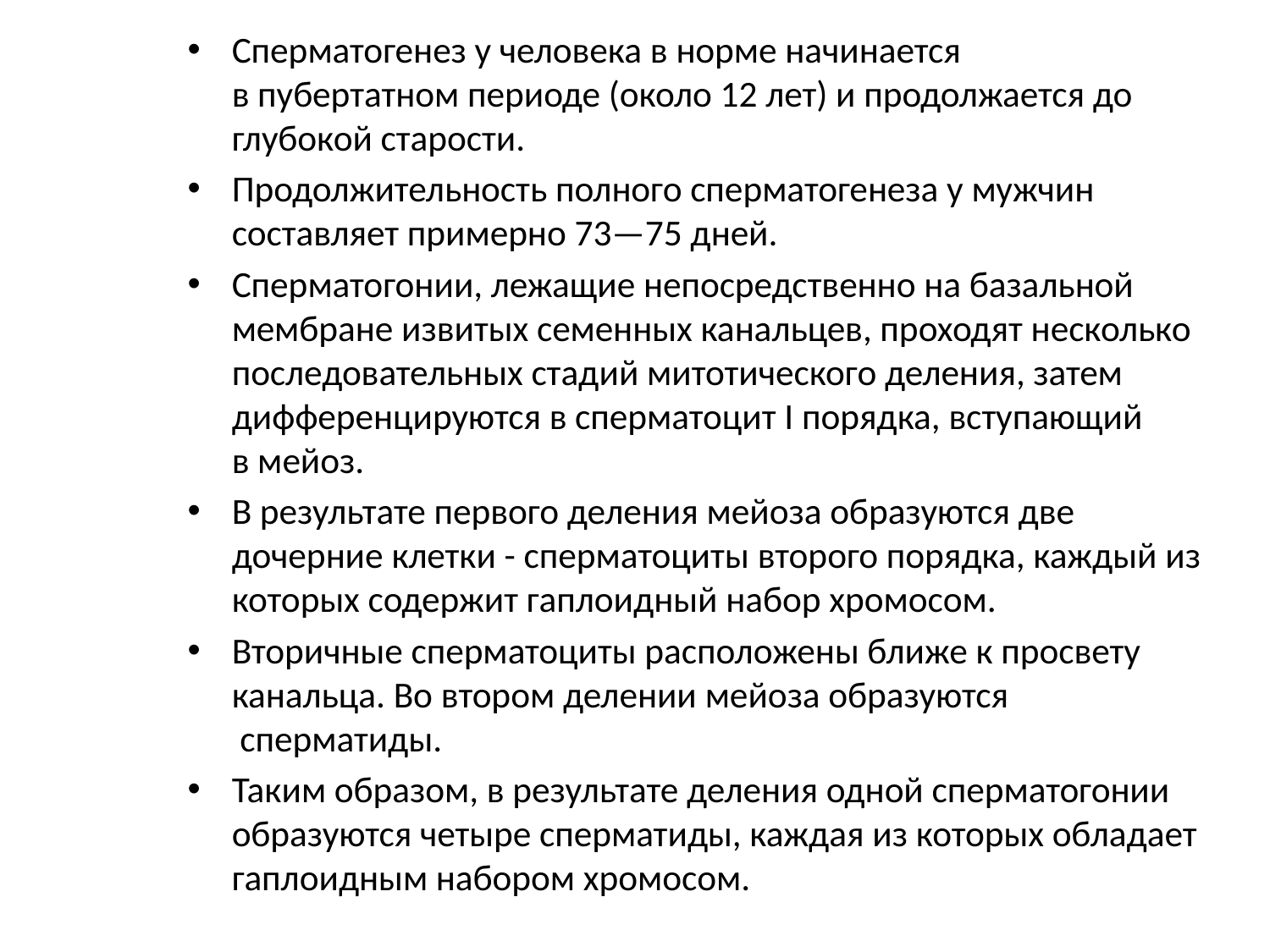

Сперматогенез у человека в норме начинается в пубертатном периоде (около 12 лет) и продолжается до глубокой старости.
Продолжительность полного сперматогенеза у мужчин составляет примерно 73—75 дней.
Сперматогонии, лежащие непосредственно на базальной мембране извитых семенных канальцев, проходят несколько последовательных стадий митотического деления, затем дифференцируются в сперматоцит I порядка, вступающий в мейоз.
В результате первого деления мейоза образуются две дочерние клетки - сперматоциты второго порядка, каждый из которых содержит гаплоидный набор хромосом.
Вторичные сперматоциты расположены ближе к просвету канальца. Во втором делении мейоза образуются  сперматиды.
Таким образом, в результате деления одной сперматогонии образуются четыре сперматиды, каждая из которых обладает гаплоидным набором хромосом.